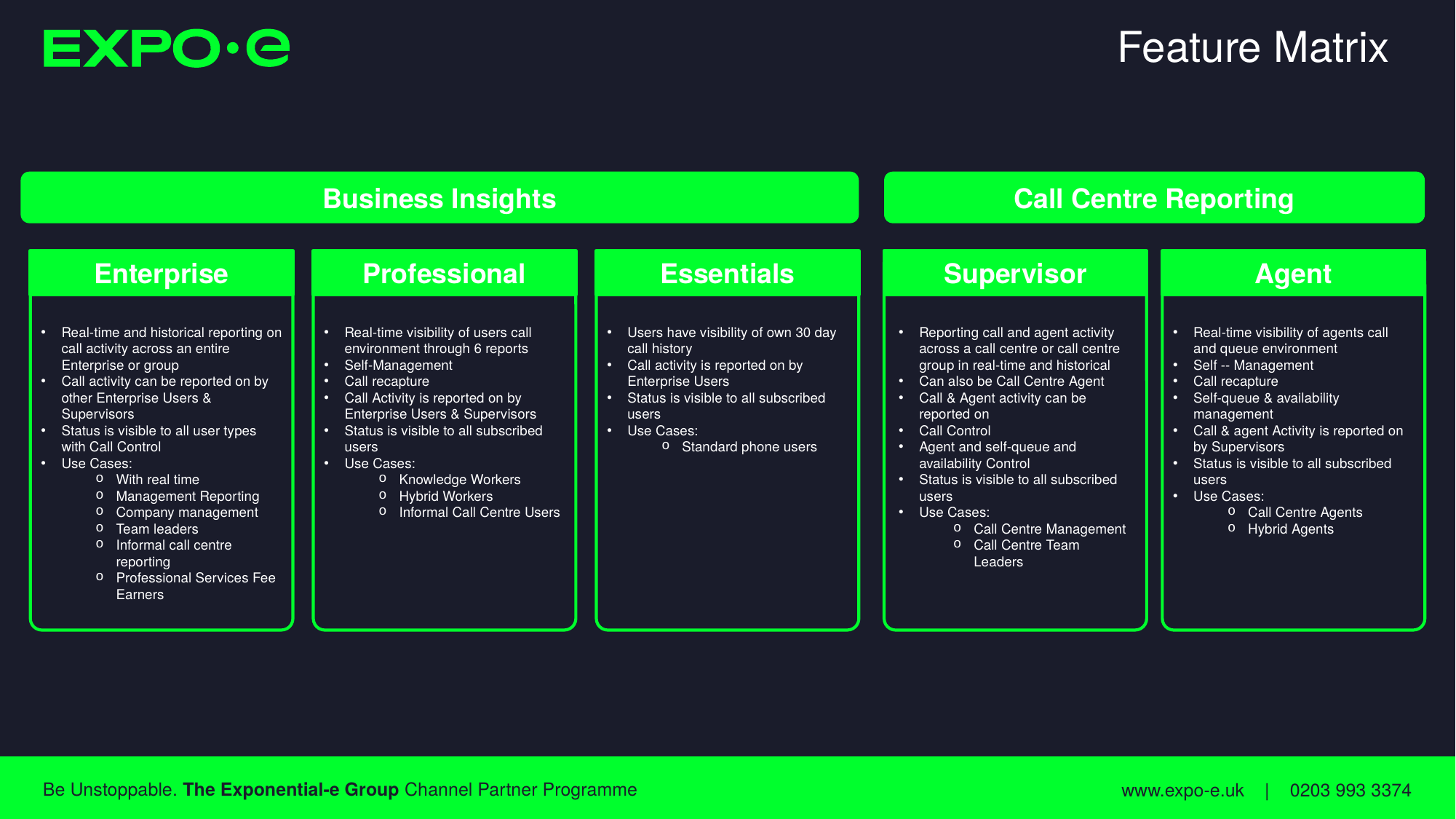

# Feature Matrix
Business Insights
Call Centre Reporting

Enterprise
Real-time and historical reporting on call activity across an entire Enterprise or group
Call activity can be reported on by other Enterprise Users & Supervisors
Status is visible to all user types with Call Control
Use Cases:
With real time
Management Reporting
Company management
Team leaders
Informal call centre reporting
Professional Services Fee Earners
Professional

Real-time visibility of users call environment through 6 reports
Self-Management
Call recapture
Call Activity is reported on by Enterprise Users & Supervisors
Status is visible to all subscribed users
Use Cases:
Knowledge Workers
Hybrid Workers
Informal Call Centre Users
Essentials

Users have visibility of own 30 day call history
Call activity is reported on by Enterprise Users
Status is visible to all subscribed users
Use Cases:
Standard phone users
Supervisor

Reporting call and agent activity across a call centre or call centre group in real-time and historical
Can also be Call Centre Agent
Call & Agent activity can be reported on
Call Control
Agent and self-queue and availability Control
Status is visible to all subscribed users
Use Cases:
Call Centre Management
Call Centre Team Leaders
Agent

Real-time visibility of agents call and queue environment
Self -- Management
Call recapture
Self-queue & availability management
Call & agent Activity is reported on by Supervisors
Status is visible to all subscribed users
Use Cases:
Call Centre Agents
Hybrid Agents